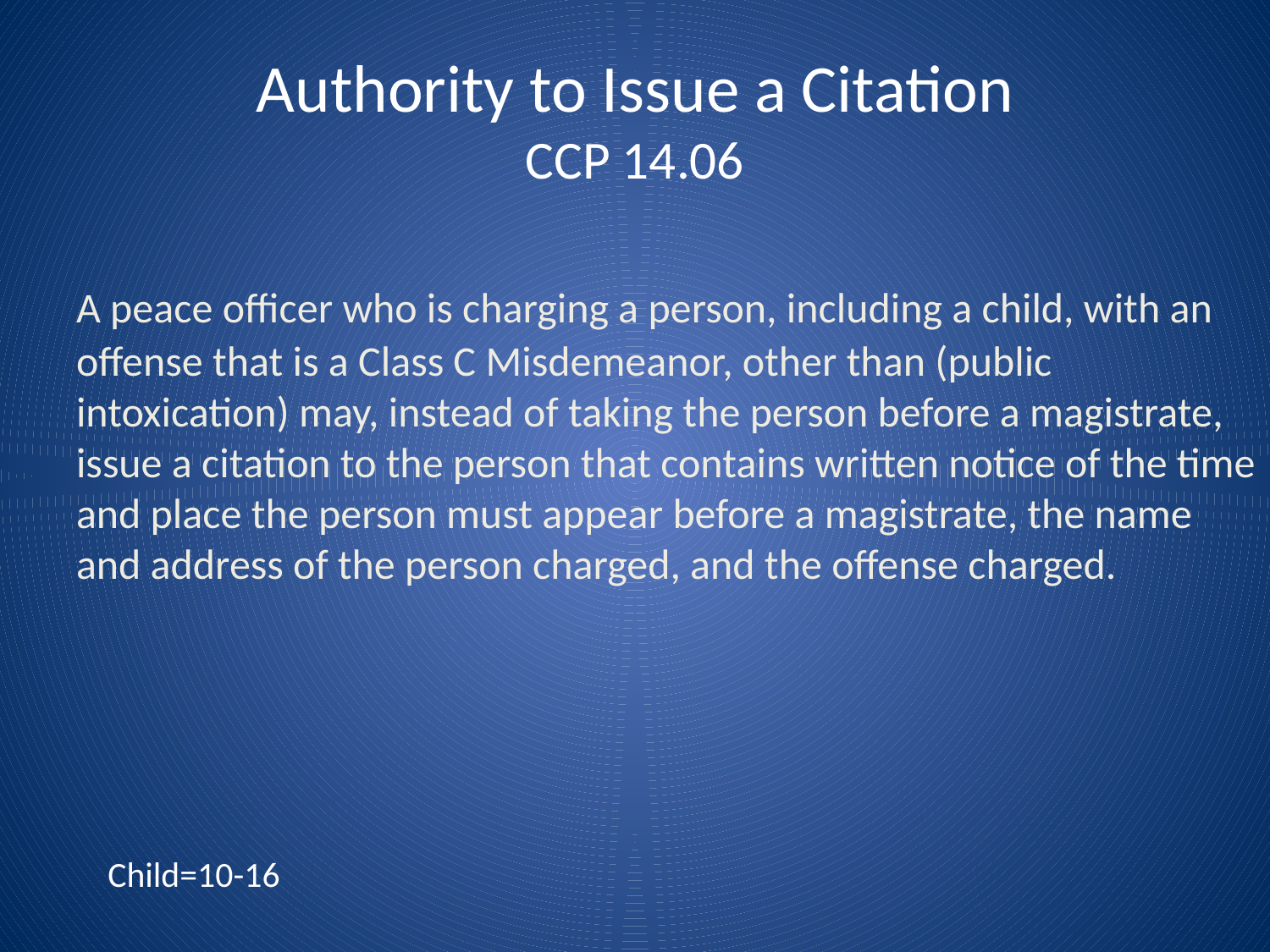

Authority to Issue a Citation
CCP 14.06
	A peace officer who is charging a person, including a child, with an offense that is a Class C Misdemeanor, other than (public intoxication) may, instead of taking the person before a magistrate, issue a citation to the person that contains written notice of the time and place the person must appear before a magistrate, the name and address of the person charged, and the offense charged.
Child=10-16